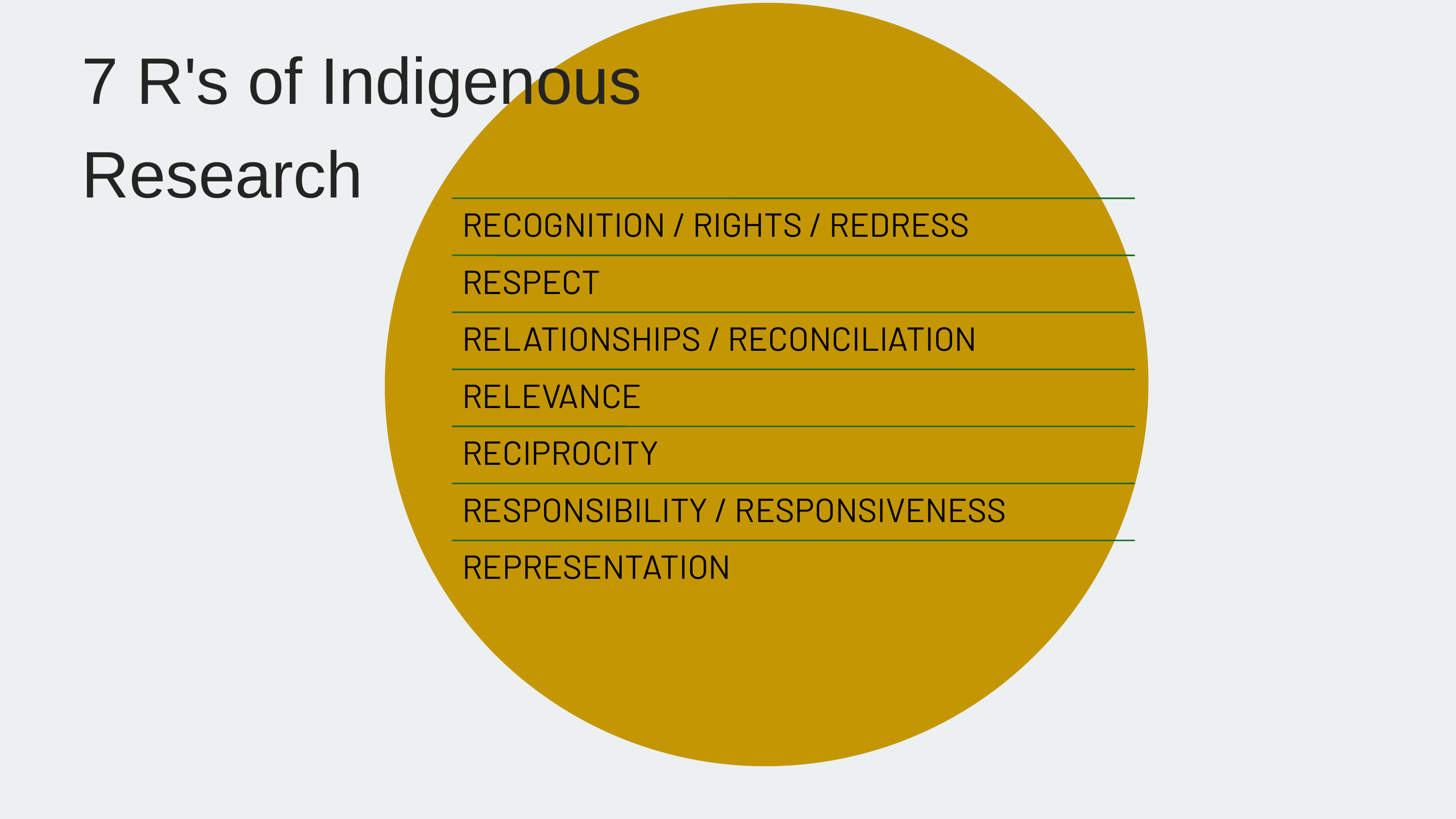

7 R's of Indigenous Research
RECOGNITION / RIGHTS / REDRESS
RESPECT
RELATIONSHIPS / RECONCILIATION
RELEVANCE
RECIPROCITY
RESPONSIBILITY / RESPONSIVENESS
REPRESENTATION